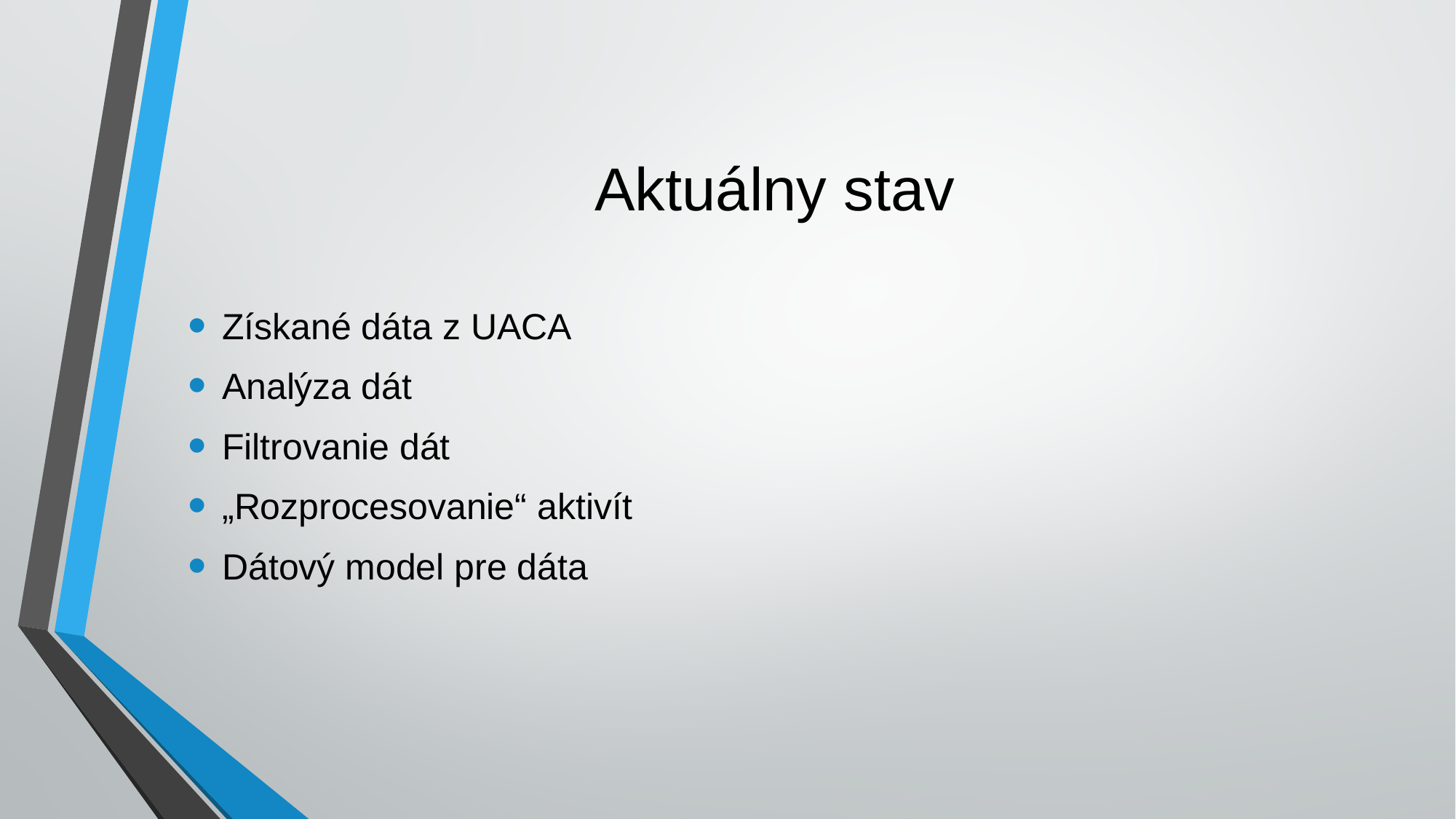

# Aktuálny stav
Získané dáta z UACA
Analýza dát
Filtrovanie dát
„Rozprocesovanie“ aktivít
Dátový model pre dáta